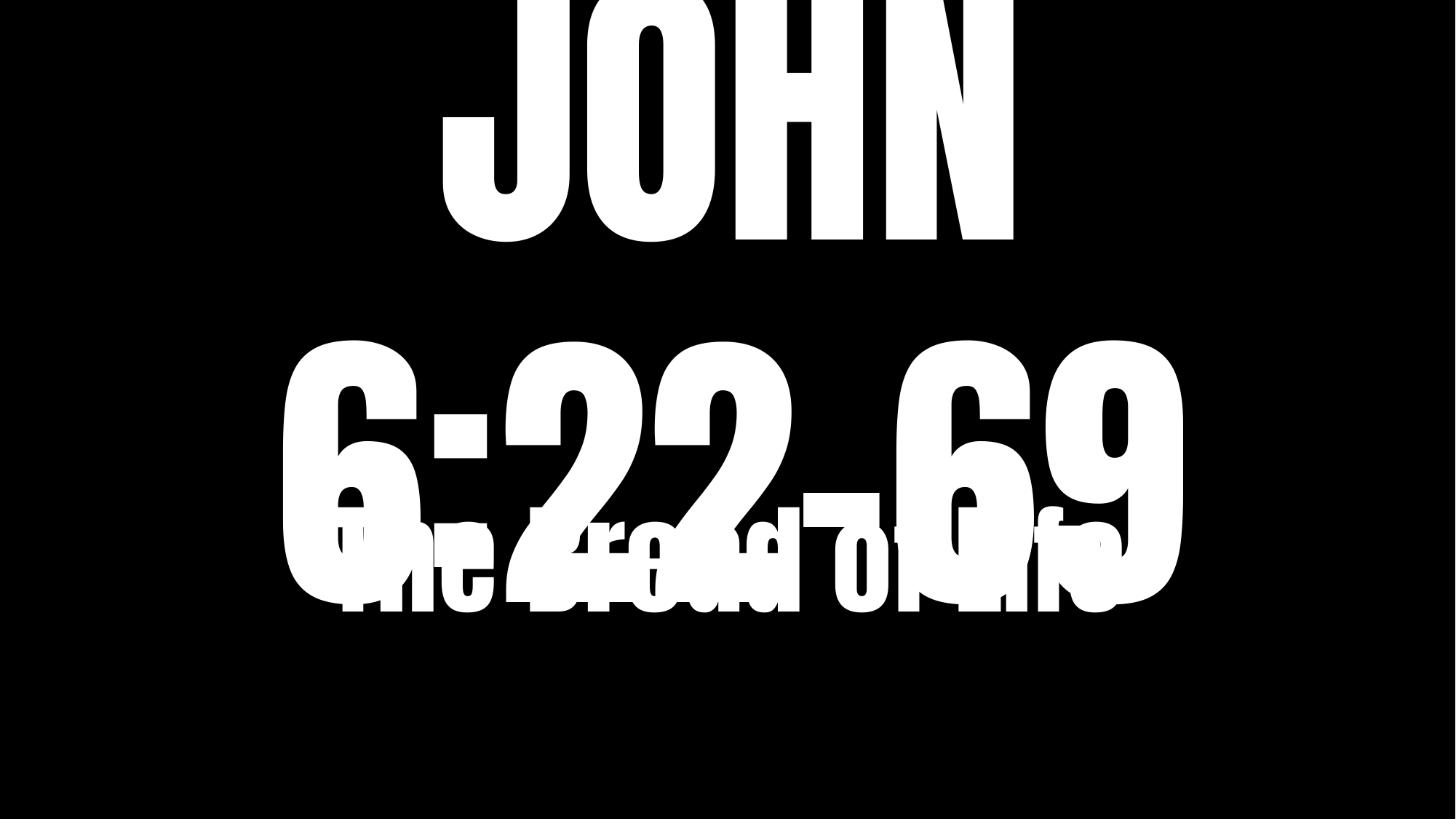

# JOHN 6:22-69
The Bread of Life